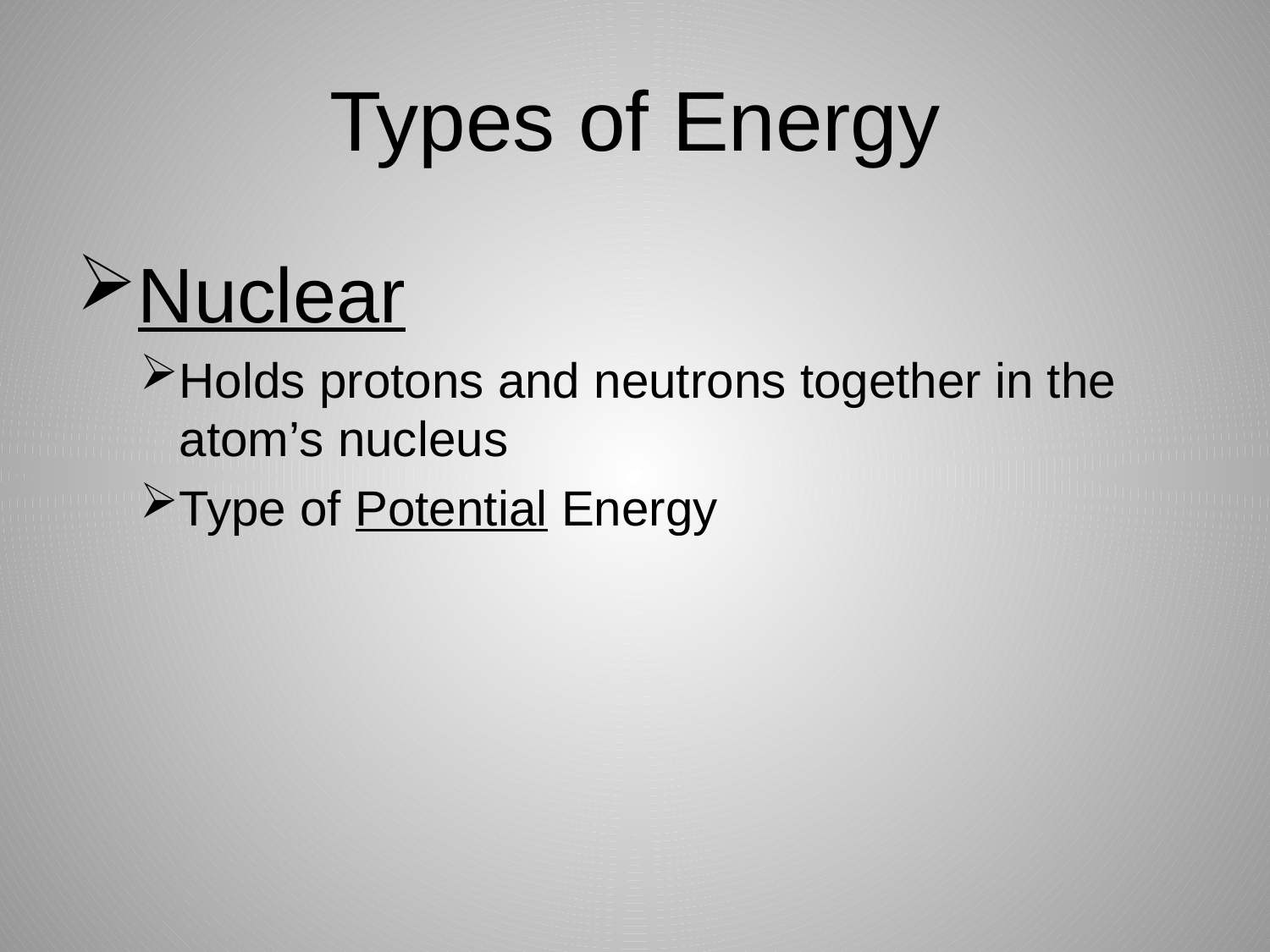

# Types of Energy
Nuclear
Holds protons and neutrons together in the atom’s nucleus
Type of Potential Energy